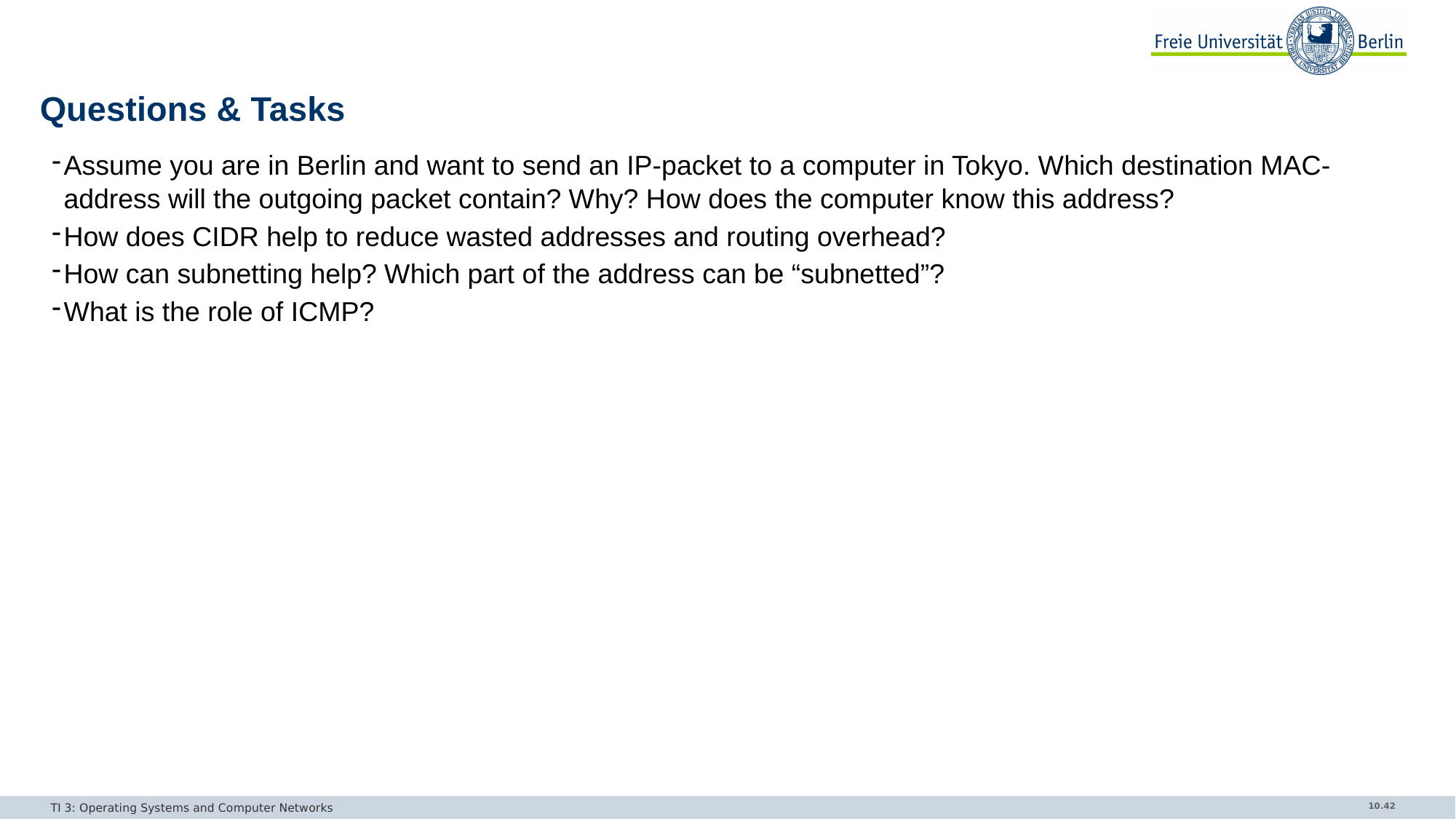

# Questions & Tasks
Assume you are in Berlin and want to send an IP-packet to a computer in Tokyo. Which destination MAC-address will the outgoing packet contain? Why? How does the computer know this address?
How does CIDR help to reduce wasted addresses and routing overhead?
How can subnetting help? Which part of the address can be “subnetted”?
What is the role of ICMP?

TI 3: Operating Systems and Computer Networks